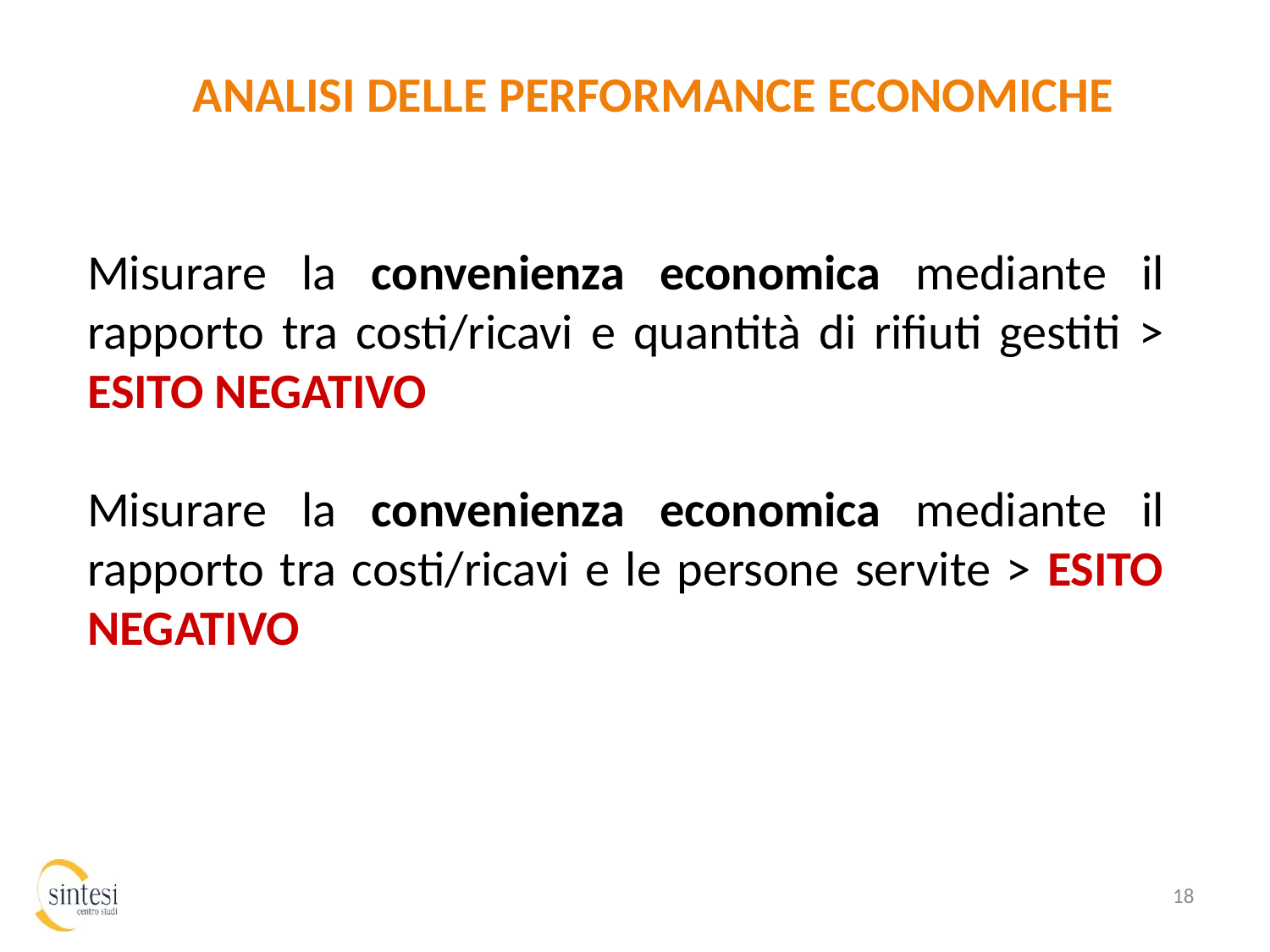

ANALISI DELLE PERFORMANCE ECONOMICHE
Misurare la convenienza economica mediante il rapporto tra costi/ricavi e quantità di rifiuti gestiti > ESITO NEGATIVO

Misurare la convenienza economica mediante il rapporto tra costi/ricavi e le persone servite > ESITO NEGATIVO
18